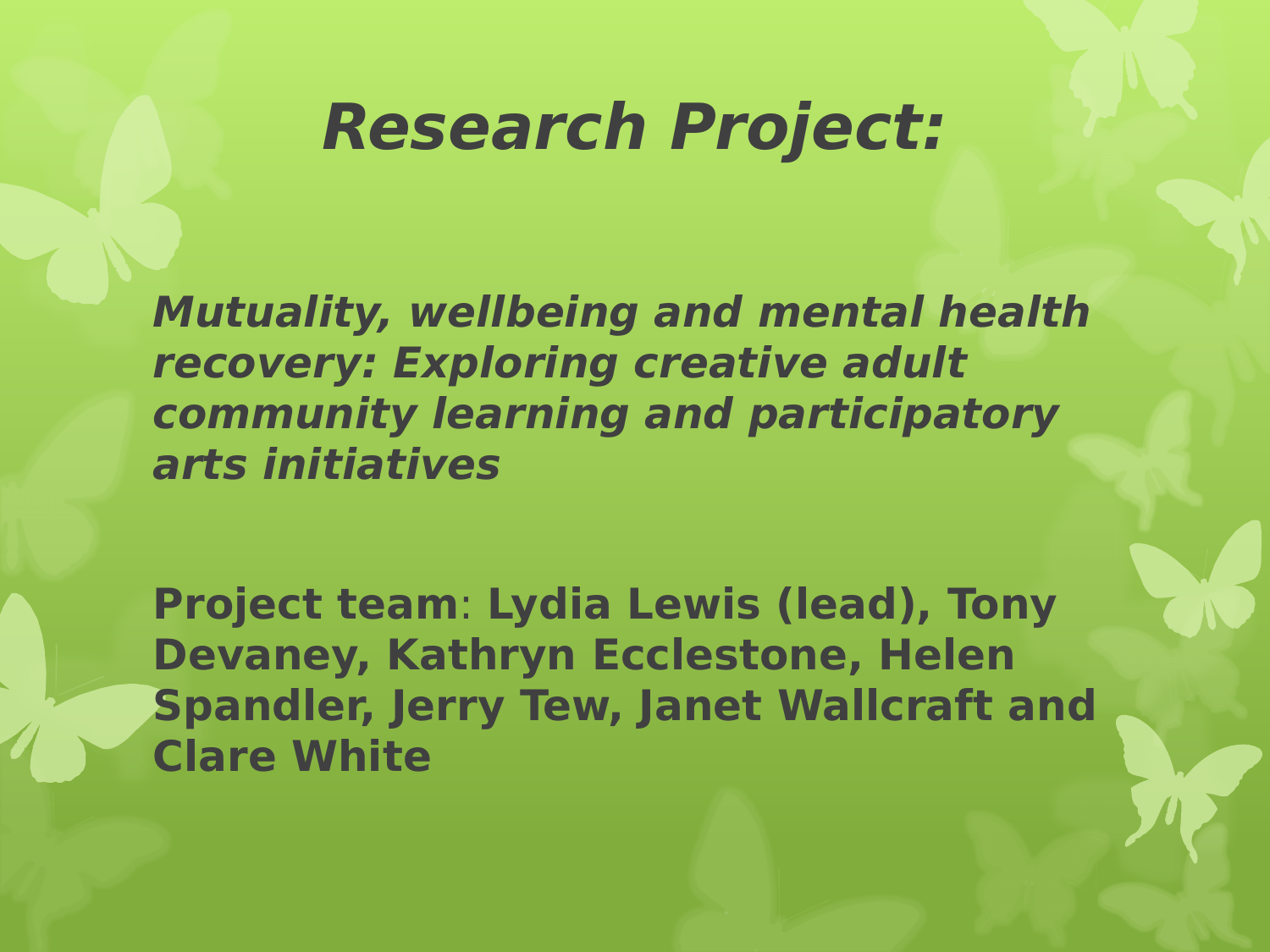

# Research Project:
Mutuality, wellbeing and mental health recovery: Exploring creative adult community learning and participatory arts initiatives

Project team: Lydia Lewis (lead), Tony Devaney, Kathryn Ecclestone, Helen Spandler, Jerry Tew, Janet Wallcraft and Clare White